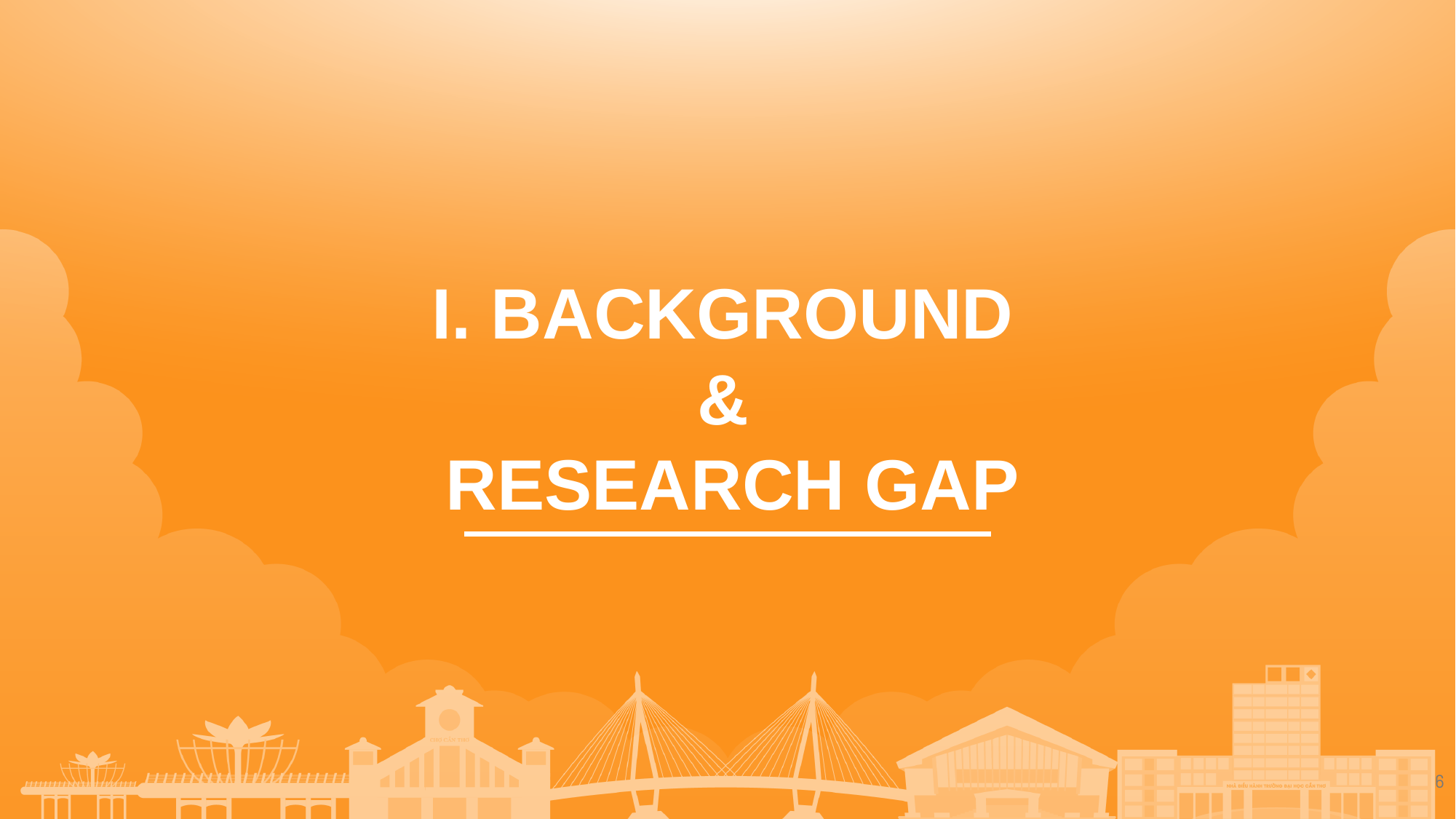

# I. BACKGROUND & RESEARCH GAP
6